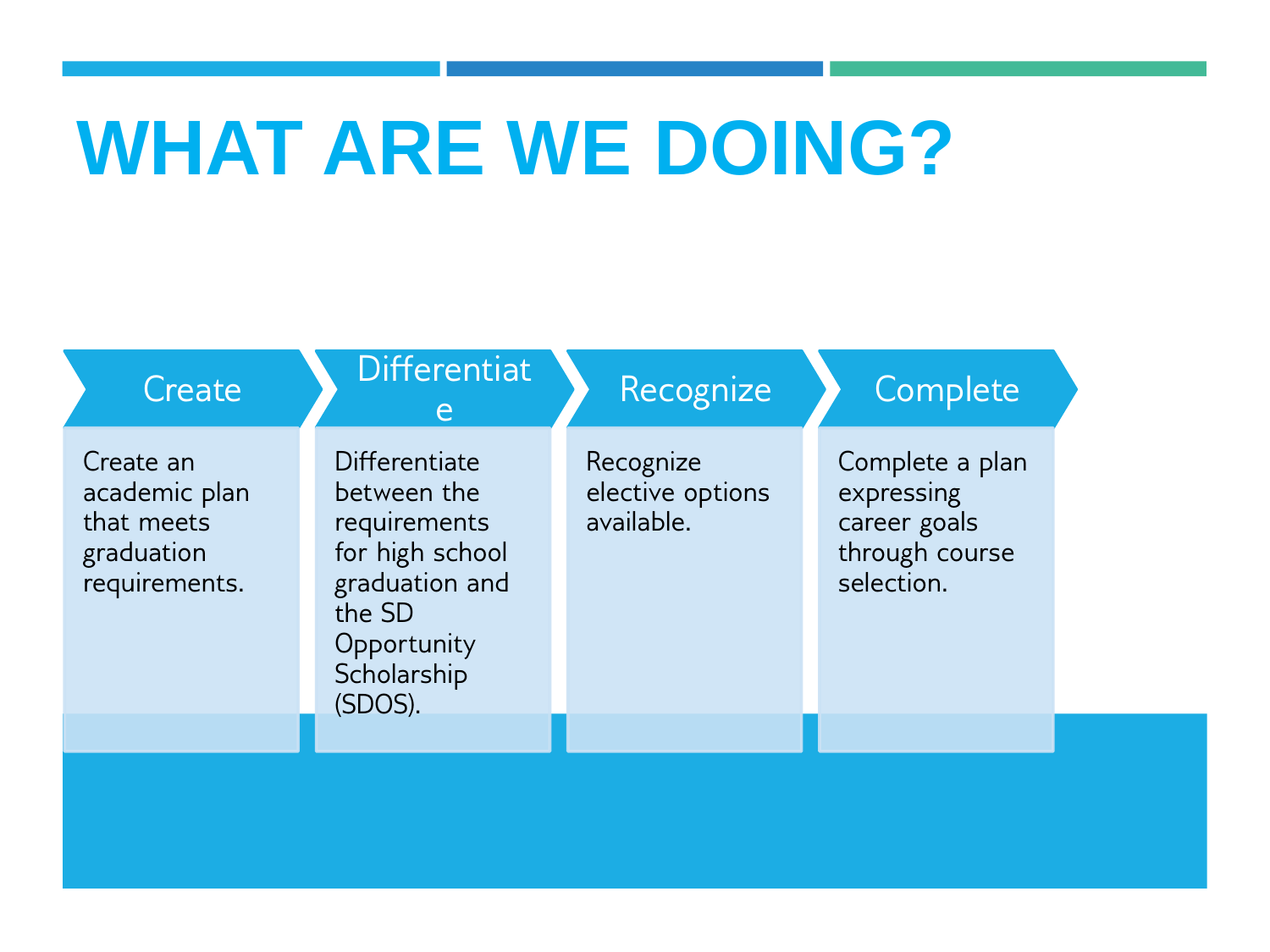

# WHAT ARE WE DOING?

Create

Differentiate

Recognize

Complete

Create an academic plan that meets graduation requirements.

Differentiate between the requirements for high school graduation and the SD Opportunity Scholarship (SDOS).

Recognize elective options available.

Complete a plan expressing career goals through course selection.